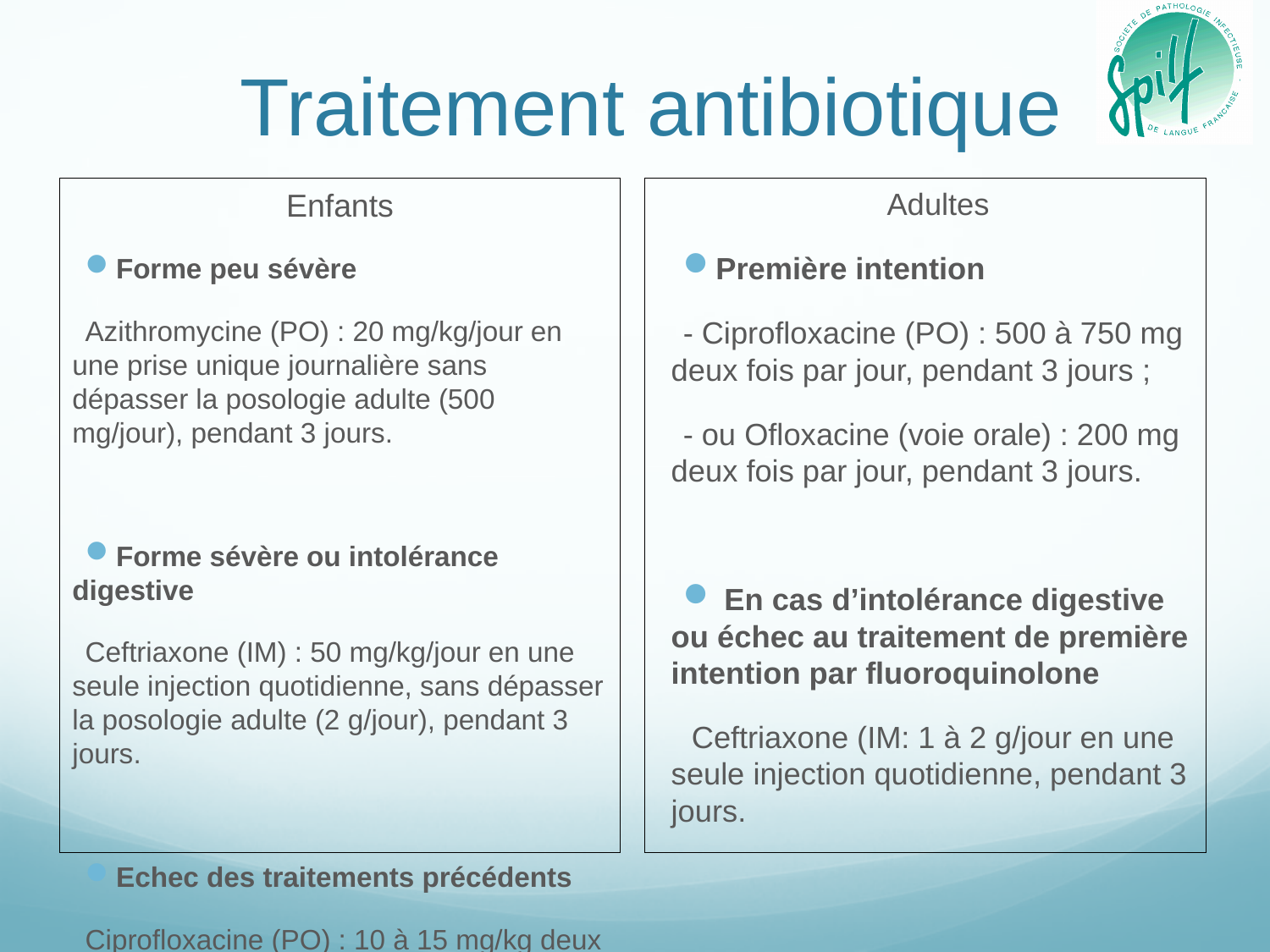

# Traitement antibiotique
Enfants
Forme peu sévère
Azithromycine (PO) : 20 mg/kg/jour en une prise unique journalière sans dépasser la posologie adulte (500 mg/jour), pendant 3 jours.

Forme sévère ou intolérance digestive
Ceftriaxone (IM) : 50 mg/kg/jour en une seule injection quotidienne, sans dépasser la posologie adulte (2 g/jour), pendant 3 jours.

Echec des traitements précédents
Ciprofloxacine (PO) : 10 à 15 mg/kg deux fois par jour (1500 mg/jour au maximum) sans dépasser la posologie adulte (500 à 750 mg x 2/jour), pendant 3 jours.
Adultes
Première intention
- Ciprofloxacine (PO) : 500 à 750 mg deux fois par jour, pendant 3 jours ;
- ou Ofloxacine (voie orale) : 200 mg deux fois par jour, pendant 3 jours.

 En cas d’intolérance digestive ou échec au traitement de première intention par fluoroquinolone
 Ceftriaxone (IM: 1 à 2 g/jour en une seule injection quotidienne, pendant 3 jours.